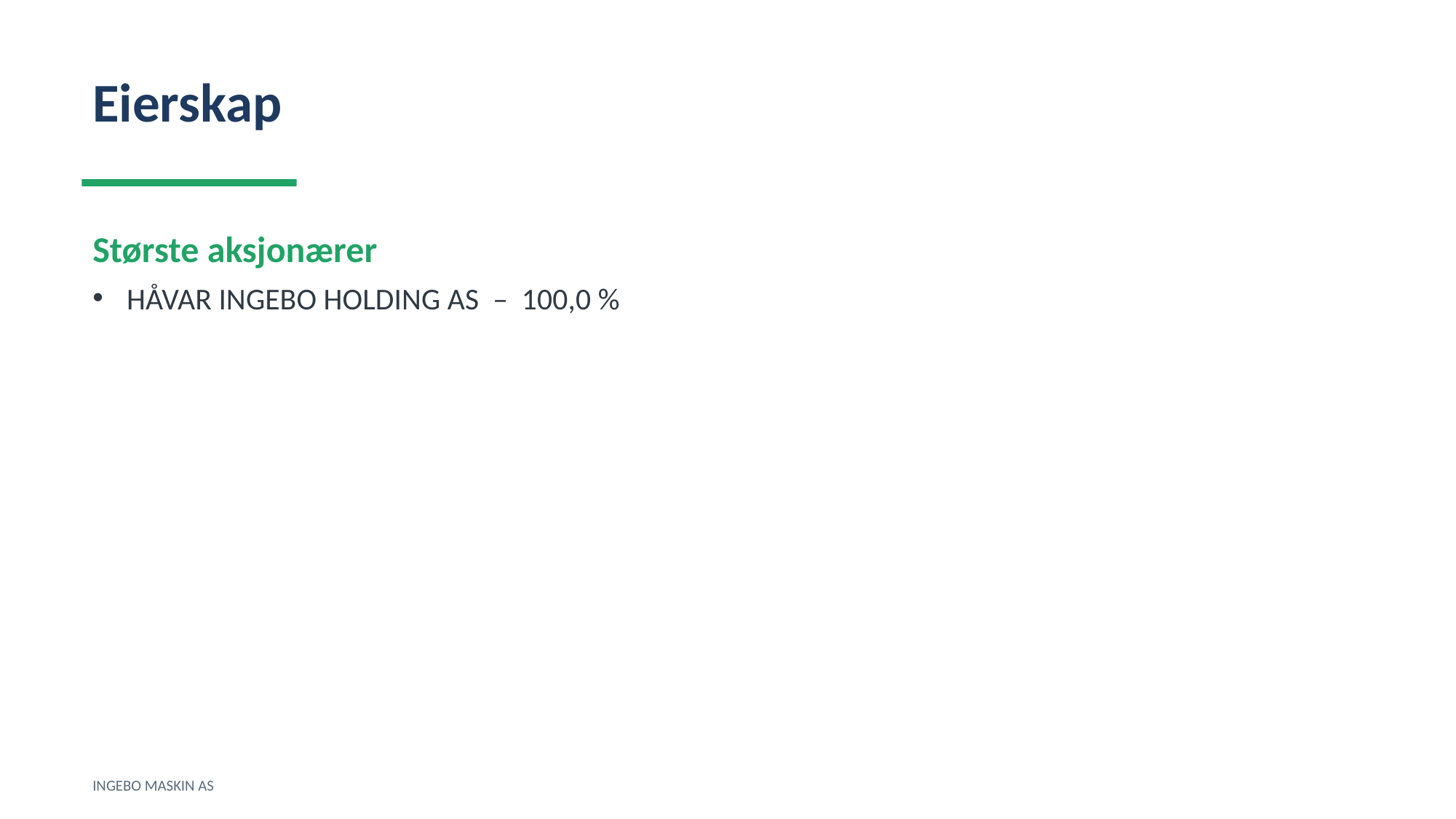

Eierskap

Største aksjonærer
HÅVAR INGEBO HOLDING AS  –  100,0 %
INGEBO MASKIN AS